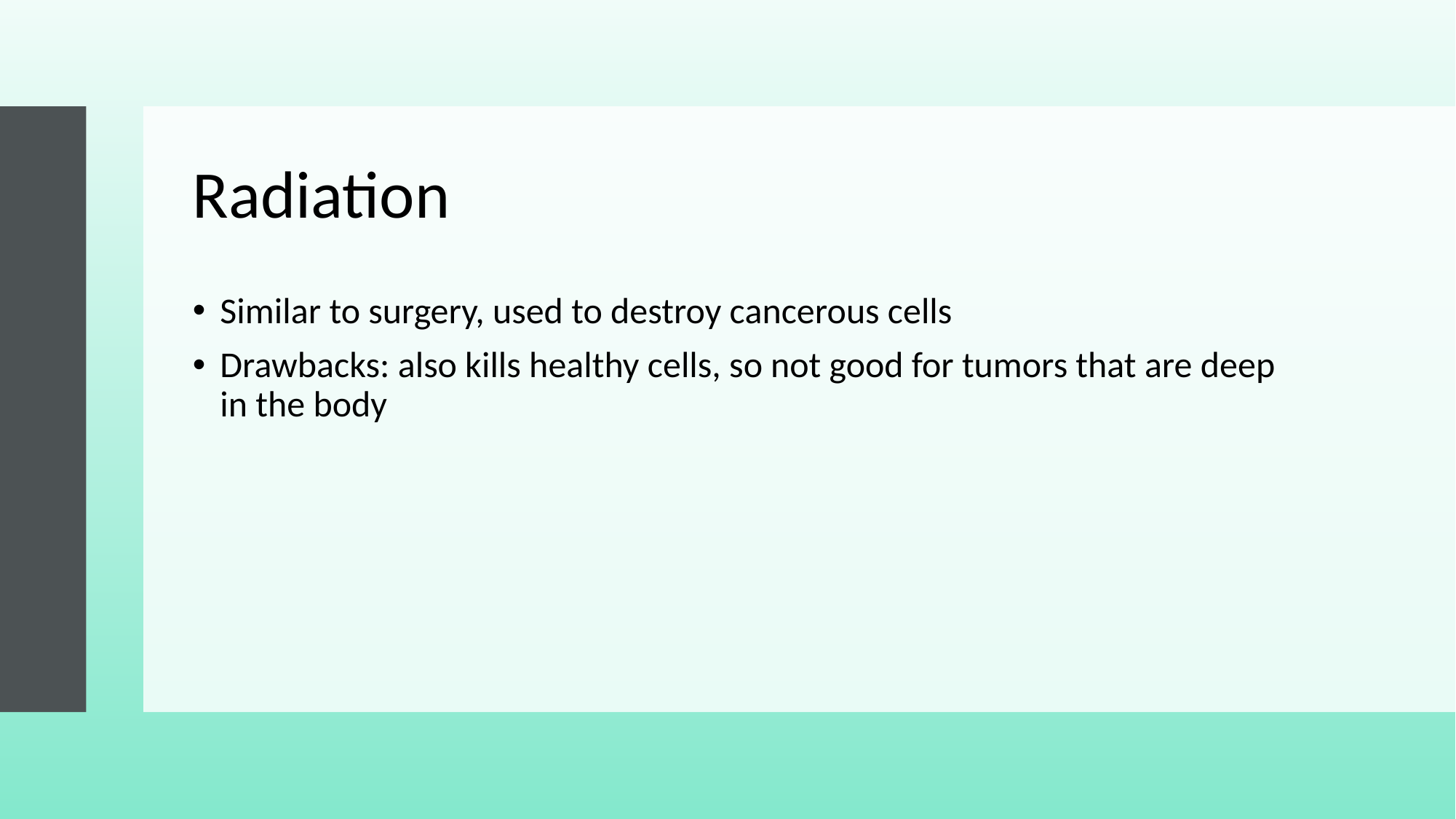

# Radiation
Similar to surgery, used to destroy cancerous cells
Drawbacks: also kills healthy cells, so not good for tumors that are deep in the body